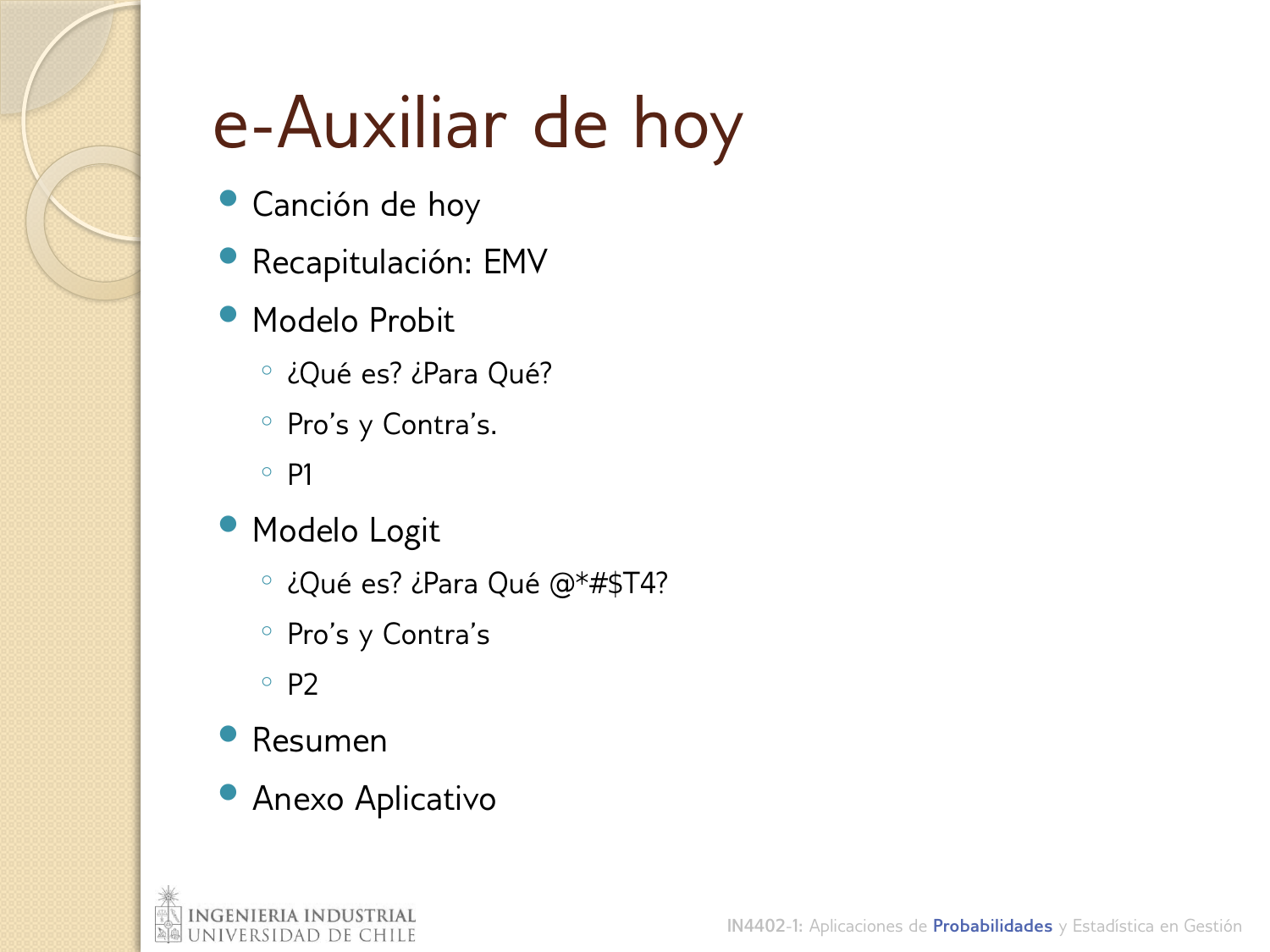

# e-Auxiliar de hoy
Canción de hoy
Recapitulación: EMV
Modelo Probit
¿Qué es? ¿Para Qué?
Pro’s y Contra’s.
P1
Modelo Logit
¿Qué es? ¿Para Qué @*#$T4?
Pro’s y Contra’s
P2
Resumen
Anexo Aplicativo